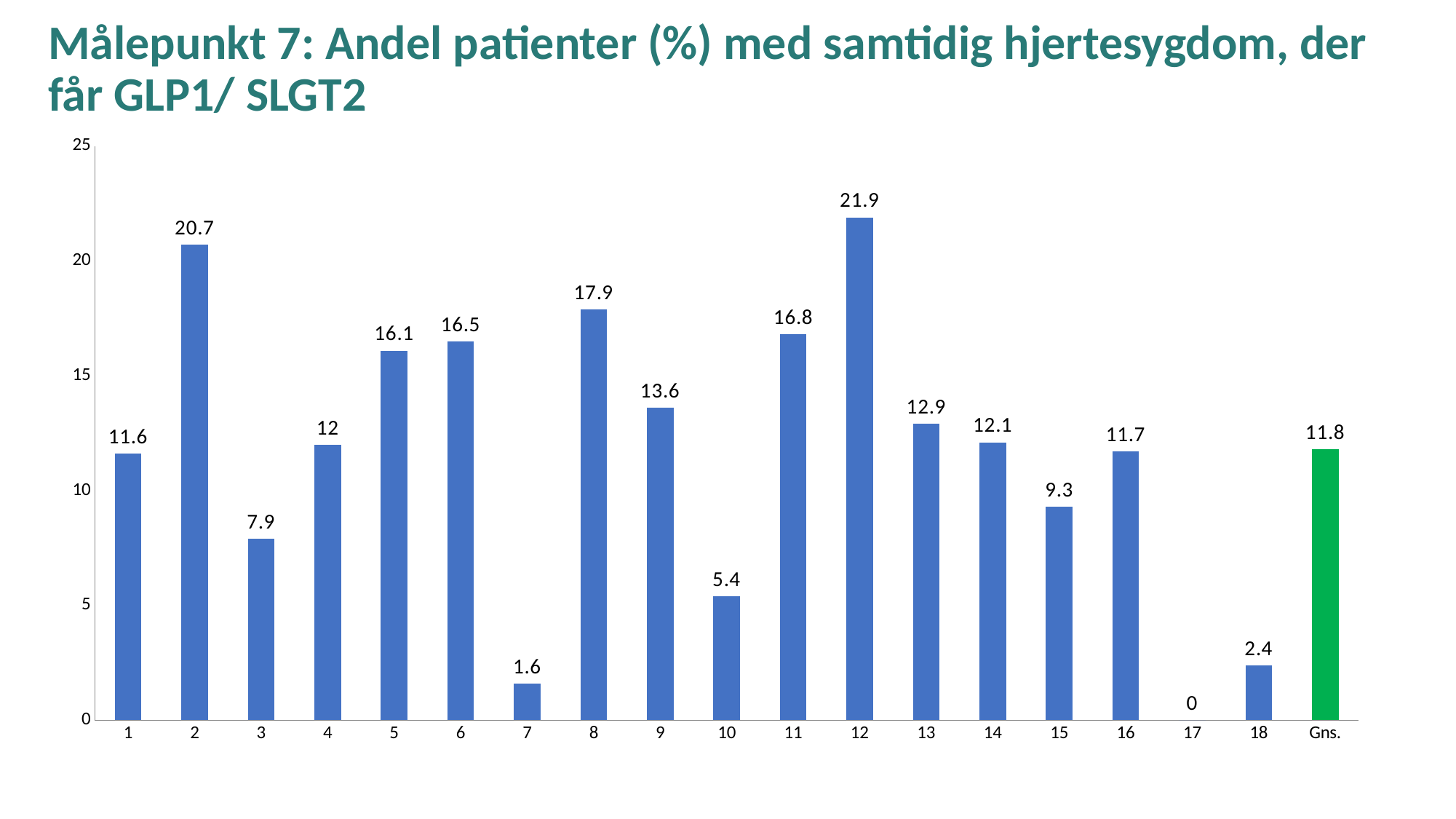

# Målepunkt 7: Andel patienter (%) med samtidig hjertesygdom, der får GLP1/ SLGT2

### Chart

| Category |  |
|---|---|
| 1 | 11.6 |
| 2 | 20.7 |
| 3 | 7.9 |
| 4 | 12.0 |
| 5 | 16.1 |
| 6 | 16.5 |
| 7 | 1.6 |
| 8 | 17.9 |
| 9 | 13.6 |
| 10 | 5.4 |
| 11 | 16.8 |
| 12 | 21.9 |
| 13 | 12.9 |
| 14 | 12.1 |
| 15 | 9.3 |
| 16 | 11.7 |
| 17 | 0.0 |
| 18 | 2.4 |
| Gns. | 11.8 |